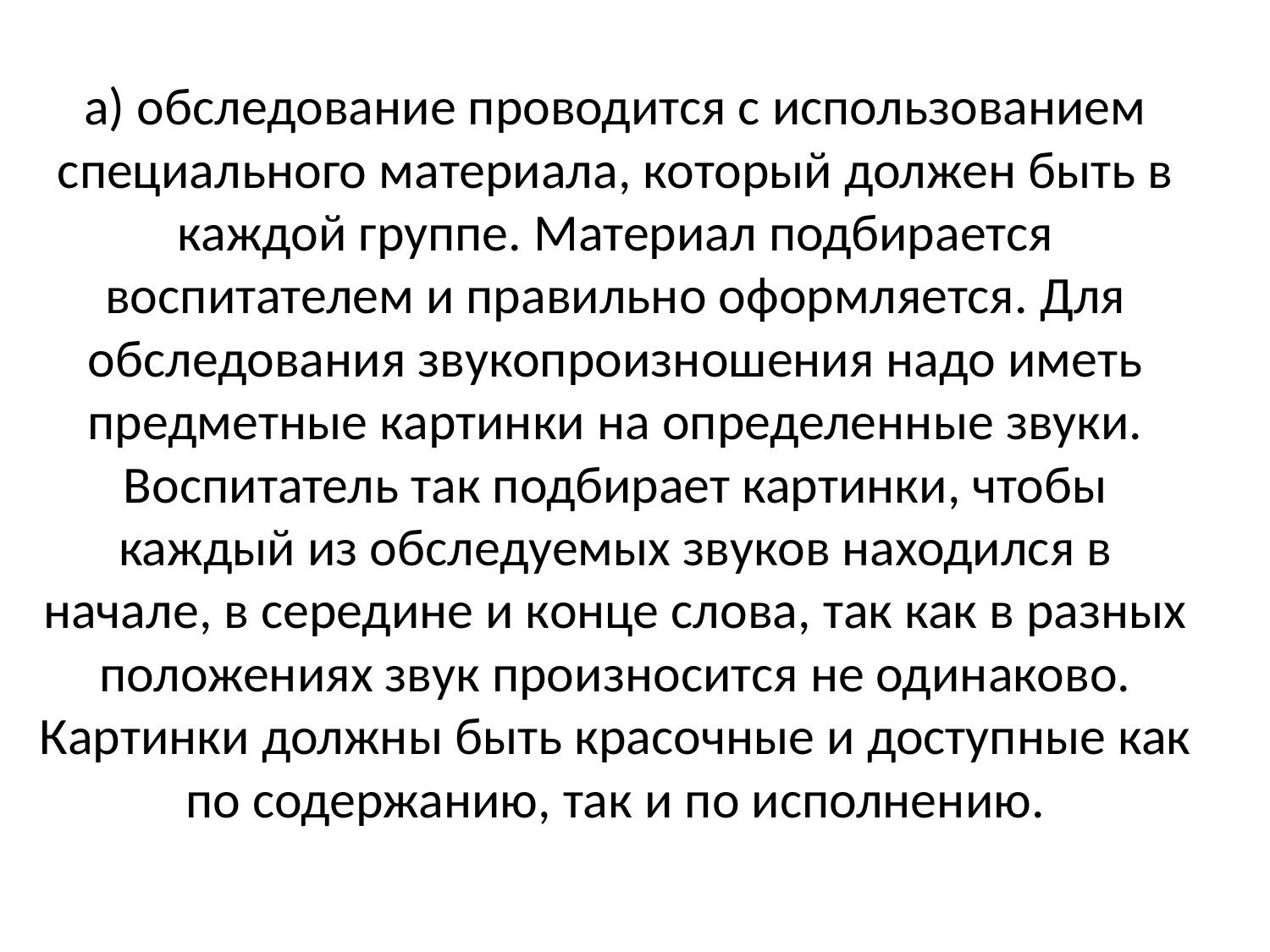

а) обследование проводится с использованием специального материала, который должен быть в каждой группе. Материал подбирается воспитателем и правильно оформляется. Для обследования звукопроизношения надо иметь предметные картинки на определенные звуки. Воспитатель так подбирает картинки, чтобы каждый из обследуемых звуков находился в начале, в середине и конце слова, так как в разных положениях звук произносится не одинаково. Картинки должны быть красочные и доступные как по содержанию, так и по исполнению.